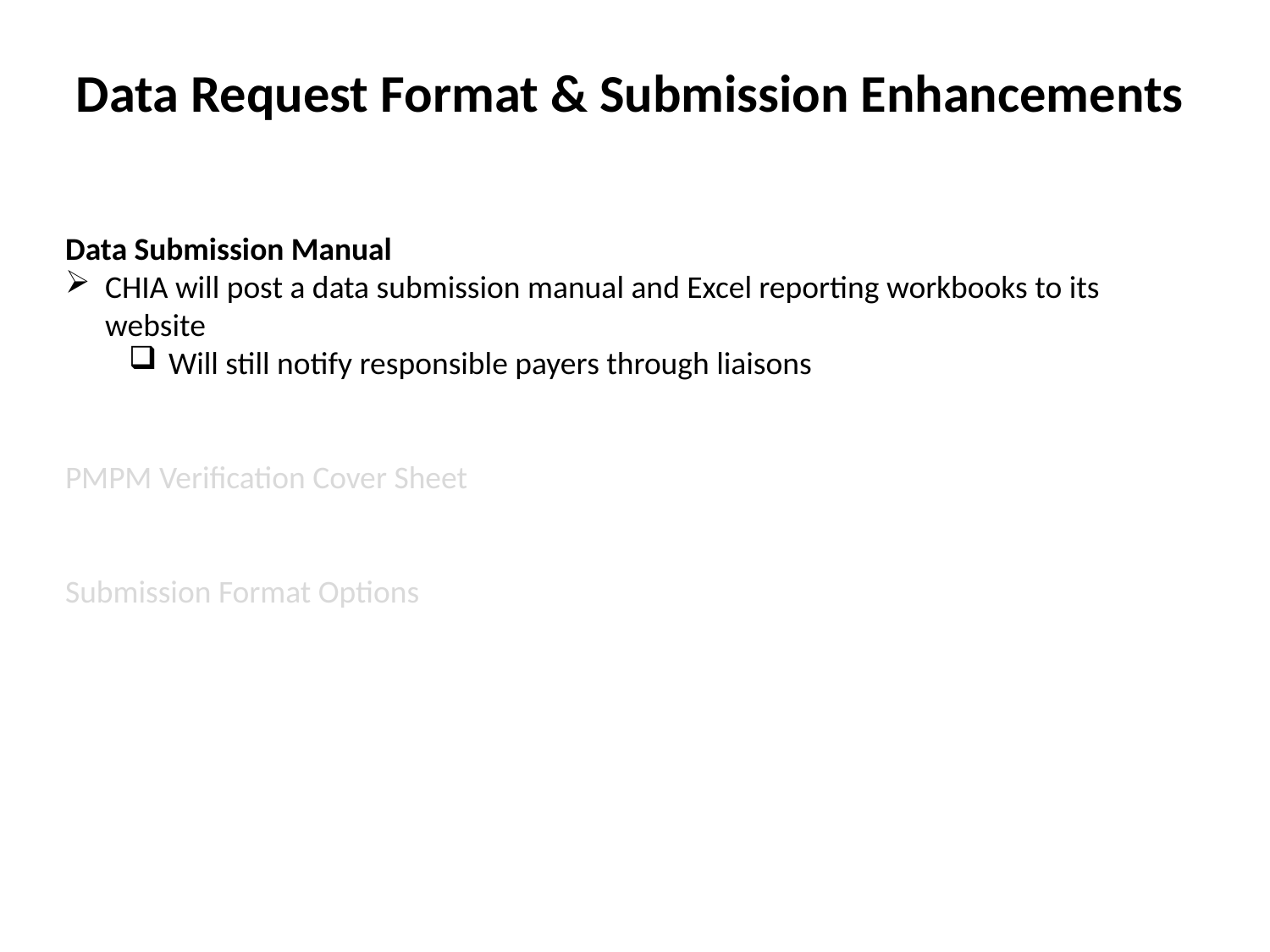

Data Request Format & Submission Enhancements
Data Submission Manual
CHIA will post a data submission manual and Excel reporting workbooks to its website
Will still notify responsible payers through liaisons

PMPM Verification Cover Sheet

Submission Format Options